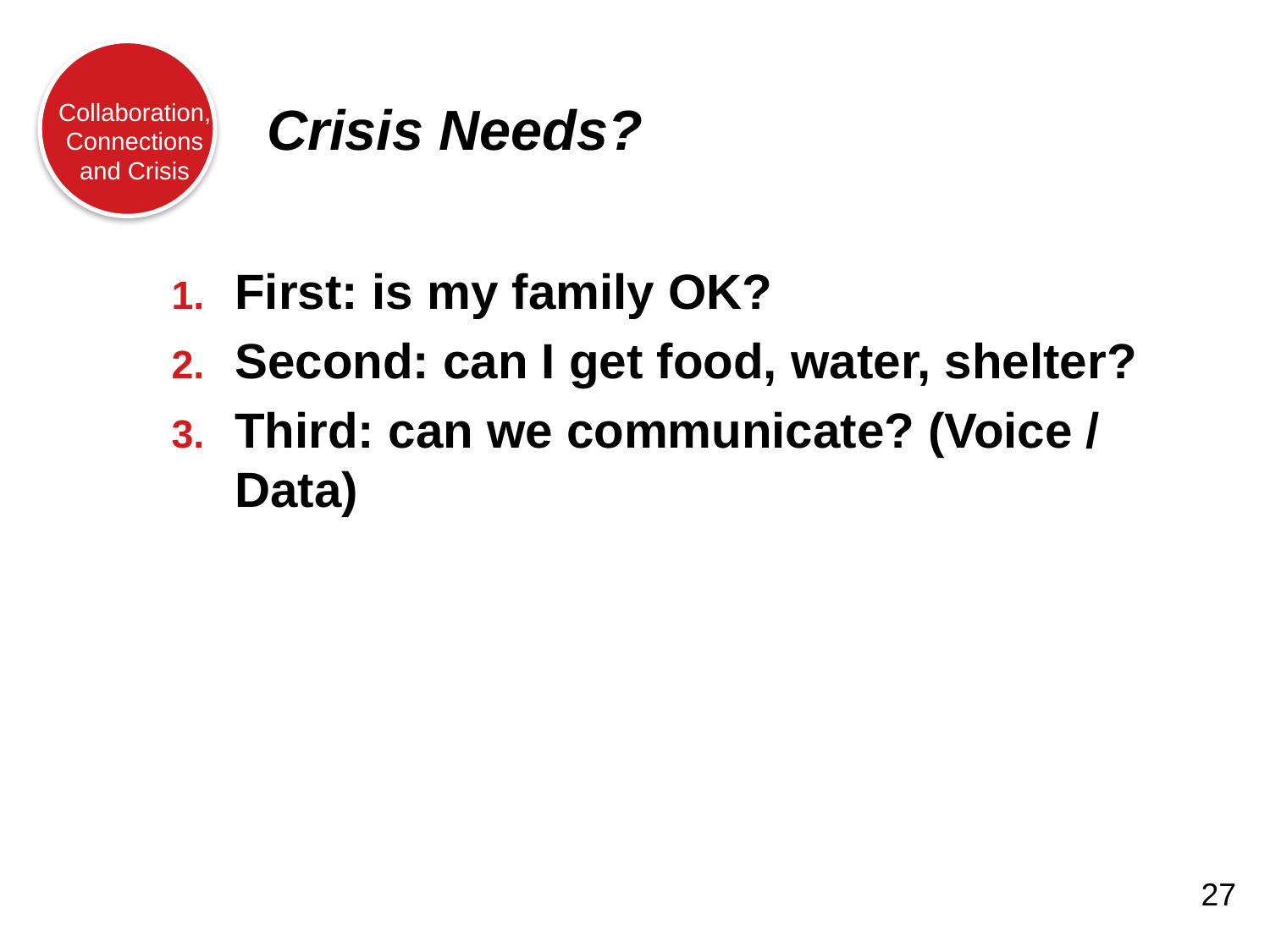

Crisis Needs?
First: is my family OK?
Second: can I get food, water, shelter?
Third: can we communicate? (Voice / Data)
27